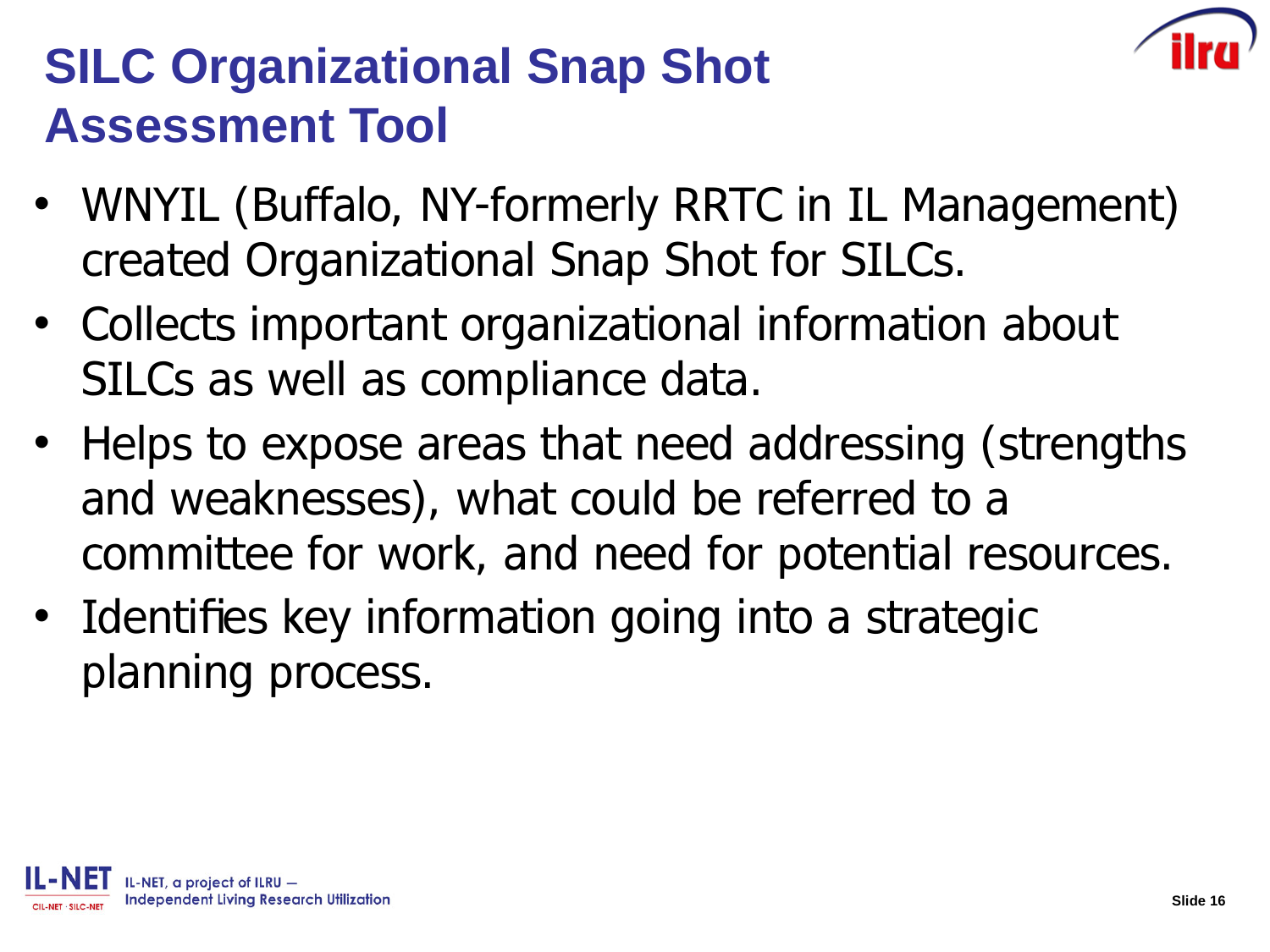

# SILC Organizational Snap Shot Assessment Tool
WNYIL (Buffalo, NY-formerly RRTC in IL Management) created Organizational Snap Shot for SILCs.
Collects important organizational information about SILCs as well as compliance data.
Helps to expose areas that need addressing (strengths and weaknesses), what could be referred to a committee for work, and need for potential resources.
Identifies key information going into a strategic planning process.